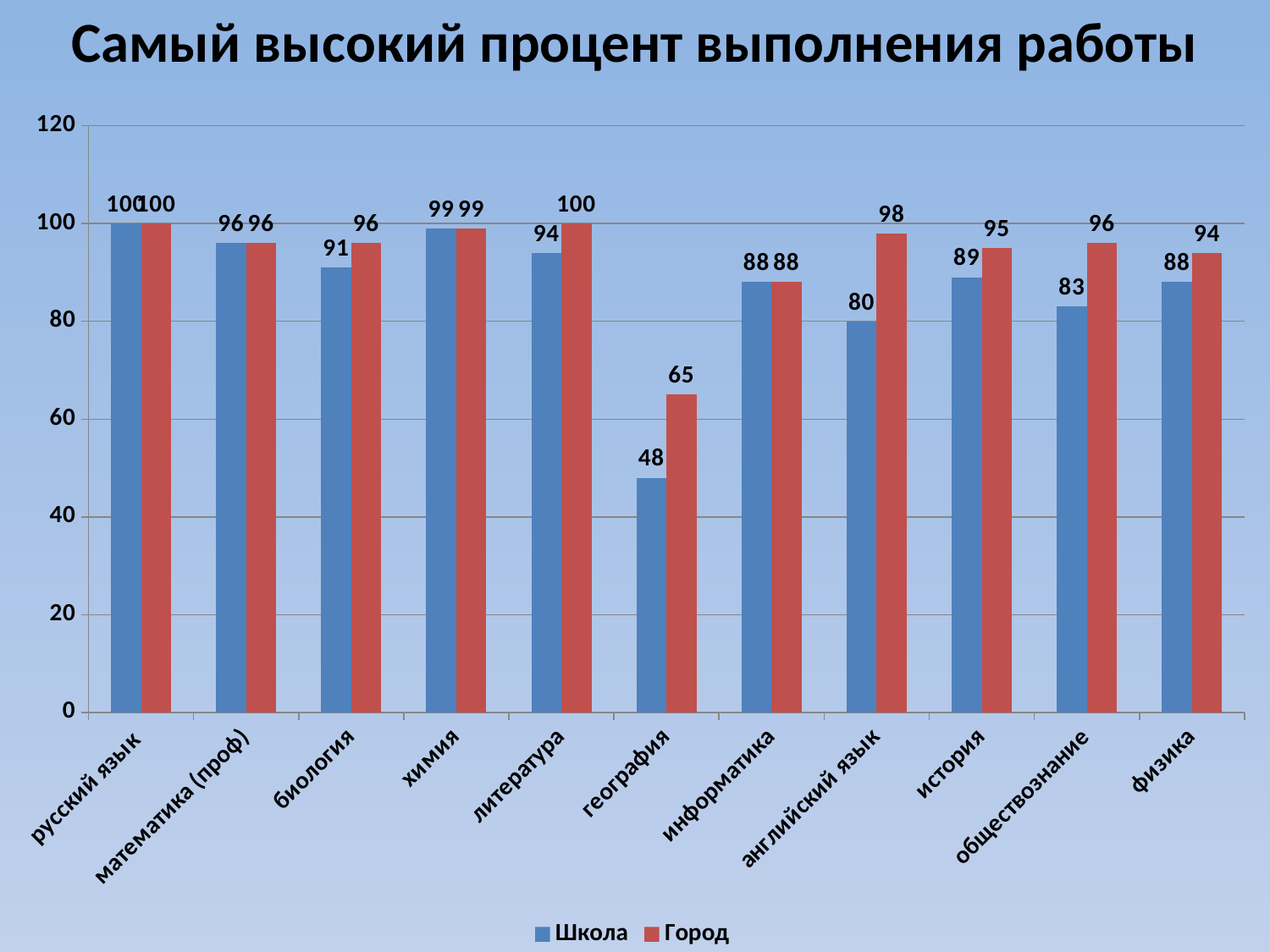

Самый высокий процент выполнения работы

### Chart

| Category | Школа | Город  |
|---|---|---|
| русский язык  | 100.0 | 100.0 |
| математика (проф) | 96.0 | 96.0 |
| биология | 91.0 | 96.0 |
| химия | 99.0 | 99.0 |
| литература | 94.0 | 100.0 |
| география | 48.0 | 65.0 |
| информатика | 88.0 | 88.0 |
| английский язык | 80.0 | 98.0 |
| история | 89.0 | 95.0 |
| обществознание | 83.0 | 96.0 |
| физика | 88.0 | 94.0 |